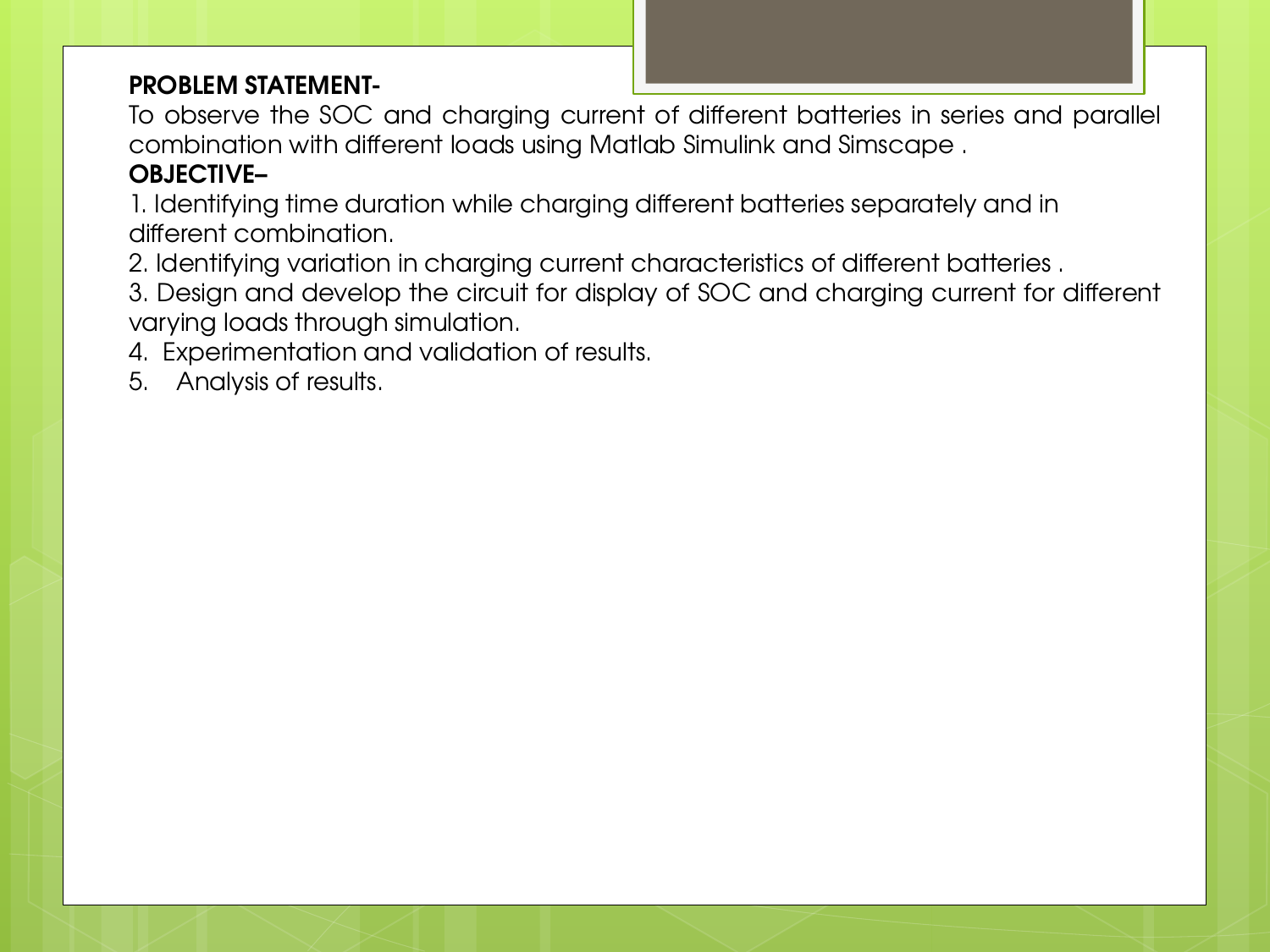

PROBLEM STATEMENT-
To observe the SOC and charging current of different batteries in series and parallel combination with different loads using Matlab Simulink and Simscape .
OBJECTIVE–
1. Identifying time duration while charging different batteries separately and in different combination.
2. Identifying variation in charging current characteristics of different batteries .
3. Design and develop the circuit for display of SOC and charging current for different varying loads through simulation.
4.  Experimentation and validation of results.
Analysis of results.